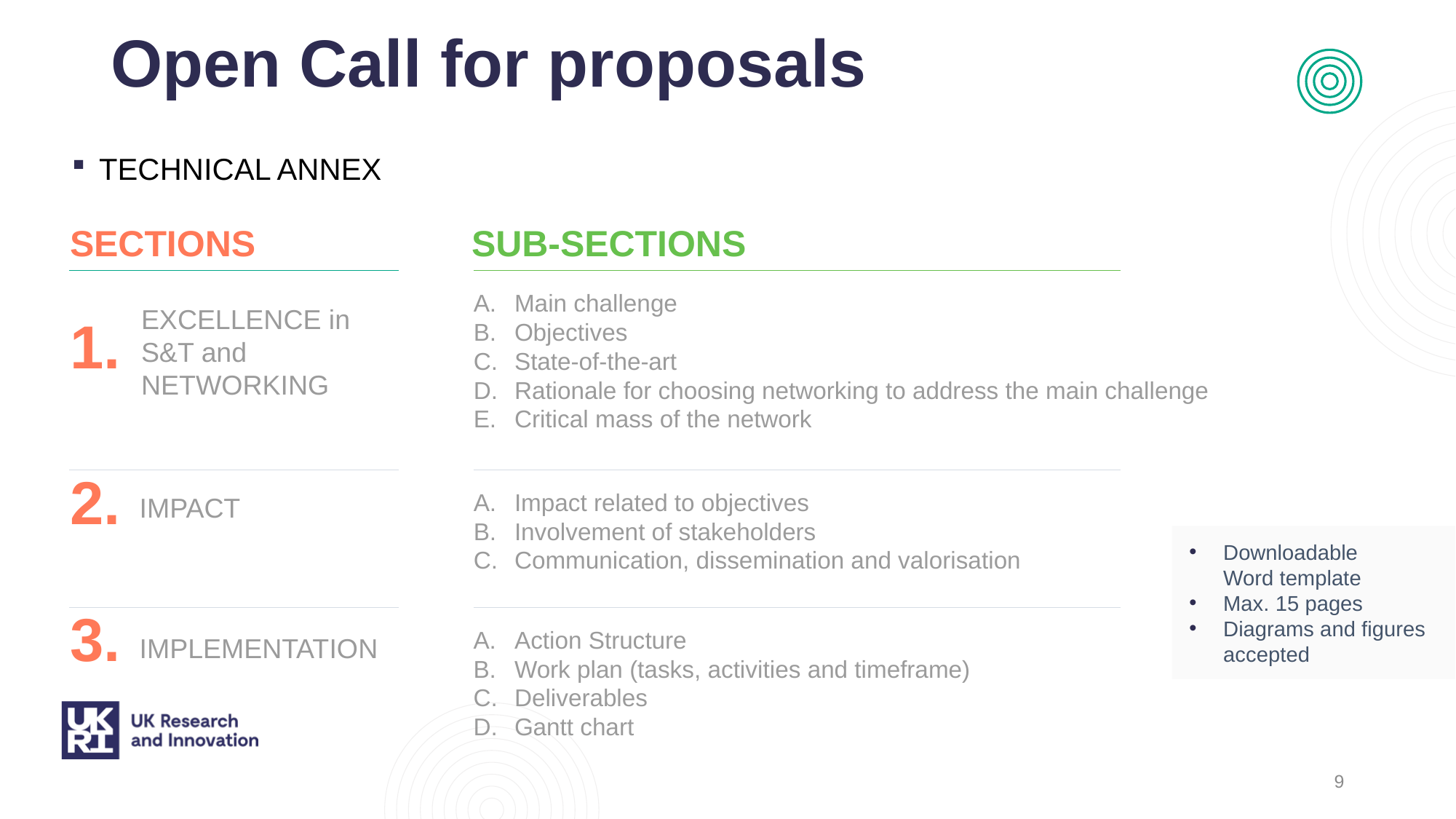

# Open Call for proposals
Technical Annex
SECTIONS
SUB-SECTIONS
Main challenge
Objectives
State-of-the-art
Rationale for choosing networking to address the main challenge
Critical mass of the network
EXCELLENCE in S&T and NETWORKING

1.
2.
Impact related to objectives
Involvement of stakeholders
Communication, dissemination and valorisation
IMPACT
Downloadable
Word template
Max. 15 pages
Diagrams and figures accepted
3.
Action Structure
Work plan (tasks, activities and timeframe)
Deliverables
Gantt chart
IMPLEMENTATION
9